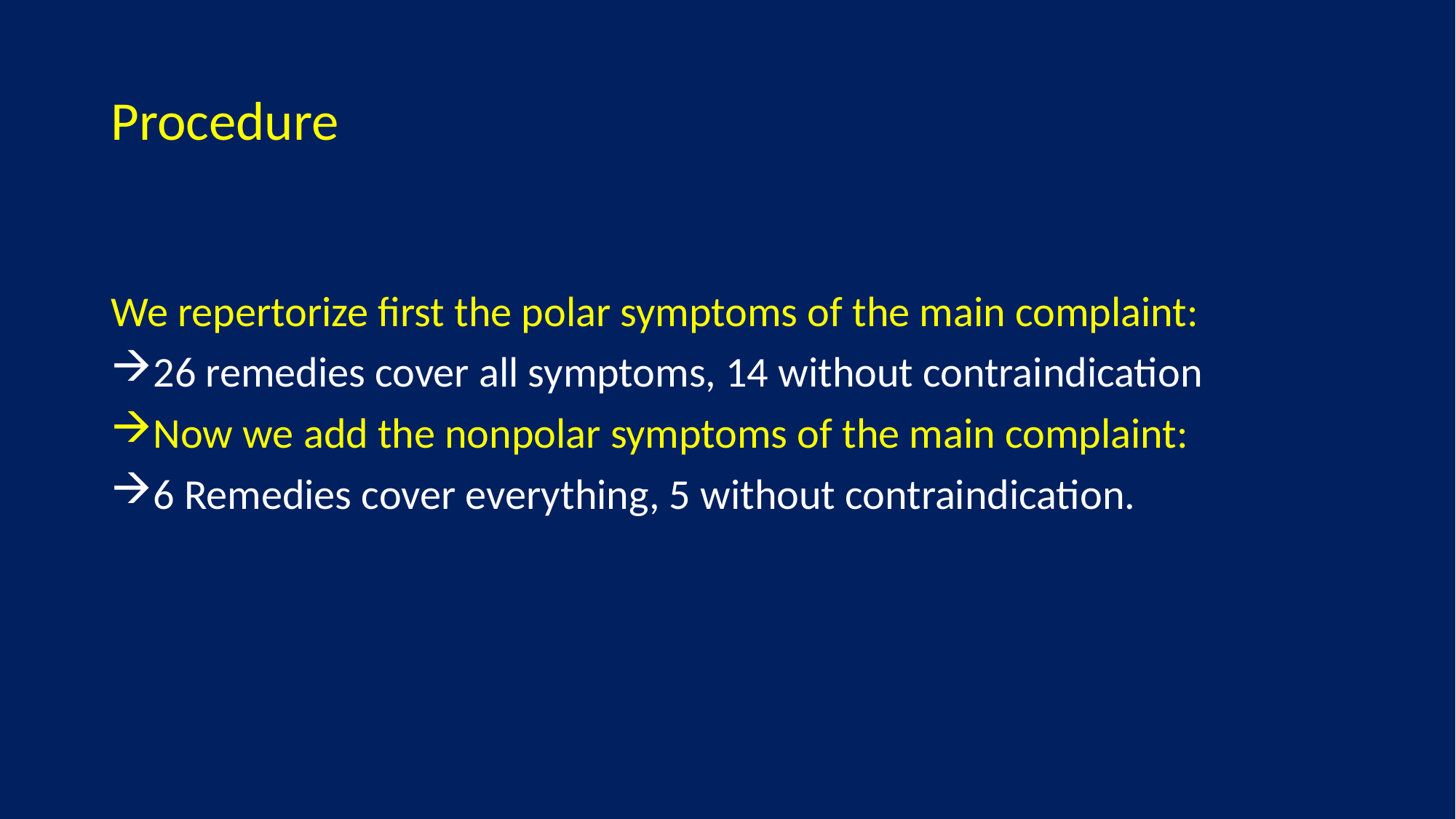

# Procedure

We repertorize first the polar symptoms of the main complaint:
26 remedies cover all symptoms, 14 without contraindication
Now we add the nonpolar symptoms of the main complaint:
6 Remedies cover everything, 5 without contraindication.